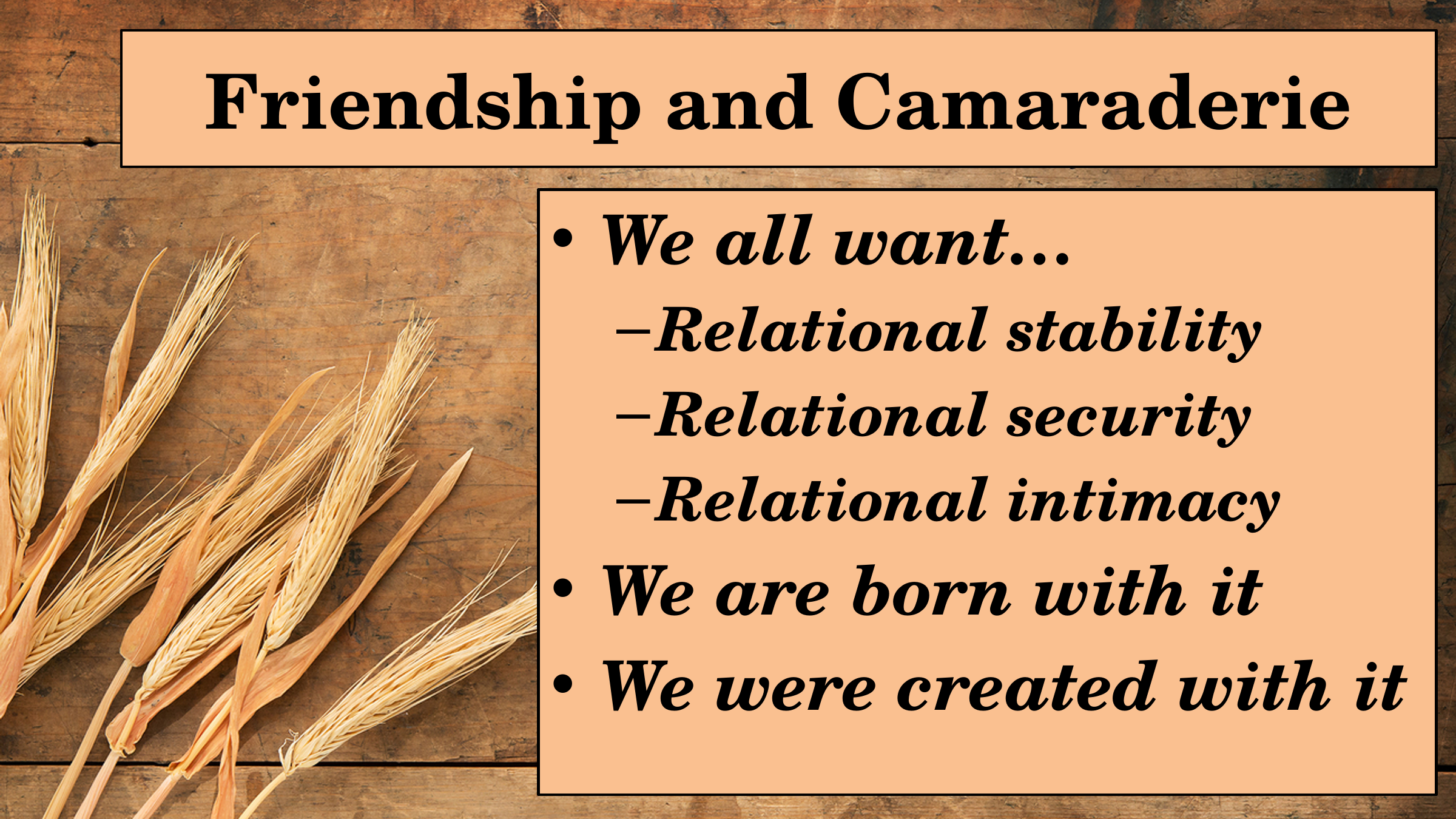

# Friendship and Camaraderie
We all want…
Relational stability
Relational security
Relational intimacy
We are born with it
We were created with it